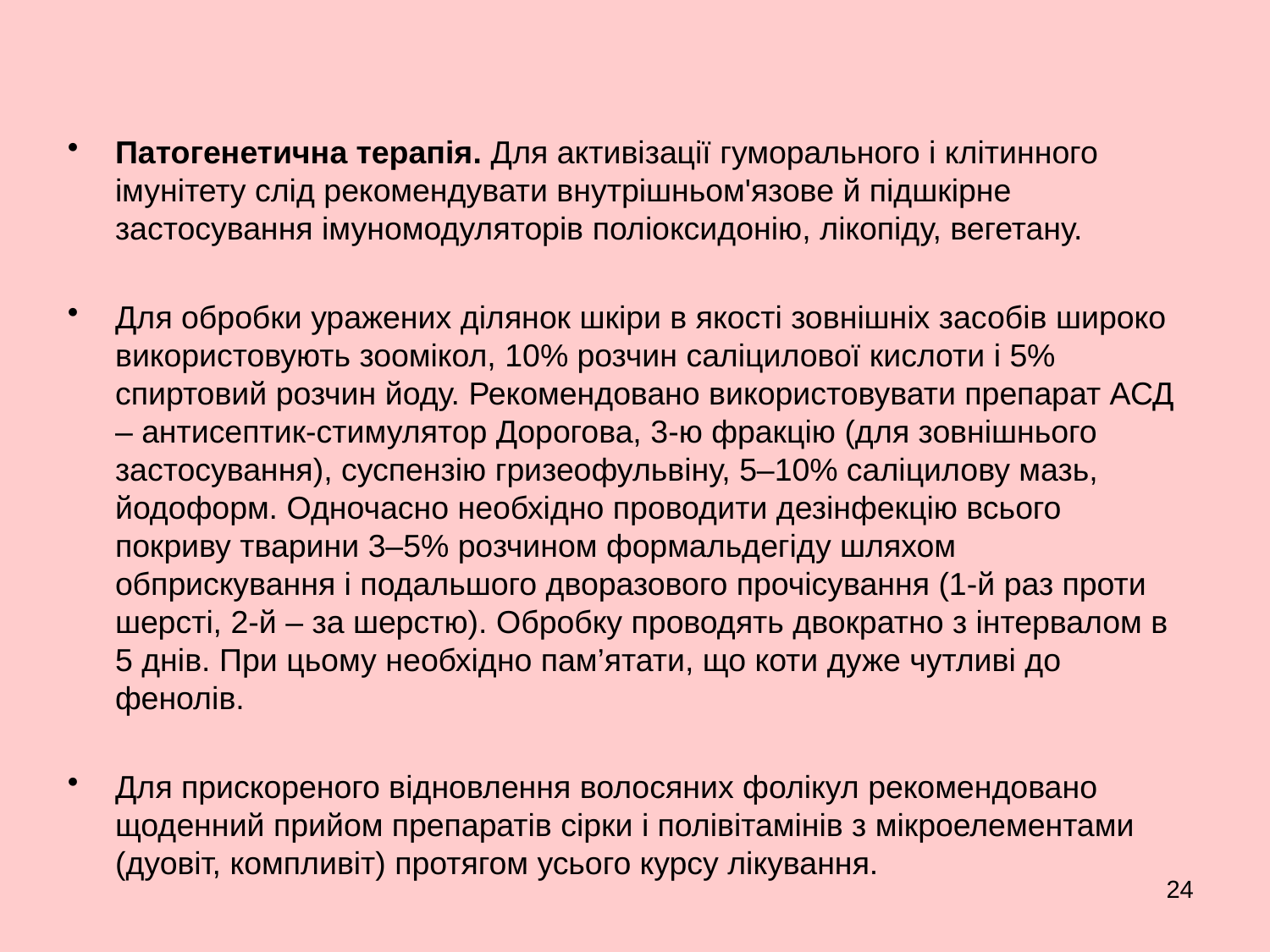

#
Патогенетична терапія. Для активізації гуморального і клітинного імунітету слід рекомендувати внутрішньом'язове й підшкірне застосування імуномодуляторів поліоксидонію, лікопіду, вегетану.

Для обробки уражених ділянок шкіри в якості зовнішніх засобів широко використовують зоомікол, 10% розчин саліцилової кислоти і 5% спиртовий розчин йоду. Рекомендовано використовувати препарат АСД – антисептик-стимулятор Дорогова, 3-ю фракцію (для зовнішнього застосування), суспензію гризеофульвіну, 5–10% саліцилову мазь, йодоформ. Одночасно необхідно проводити дезінфекцію всього покриву тварини 3–5% розчином формальдегіду шляхом обприскування і подальшого дворазового прочісування (1-й раз проти шерсті, 2-й – за шерстю). Обробку проводять двократно з інтервалом в 5 днів. При цьому необхідно пам’ятати, що коти дуже чутливі до фенолів.

Для прискореного відновлення волосяних фолікул рекомендовано щоденний прийом препаратів сірки і полівітамінів з мікроелементами (дуовіт, компливіт) протягом усього курсу лікування.

24